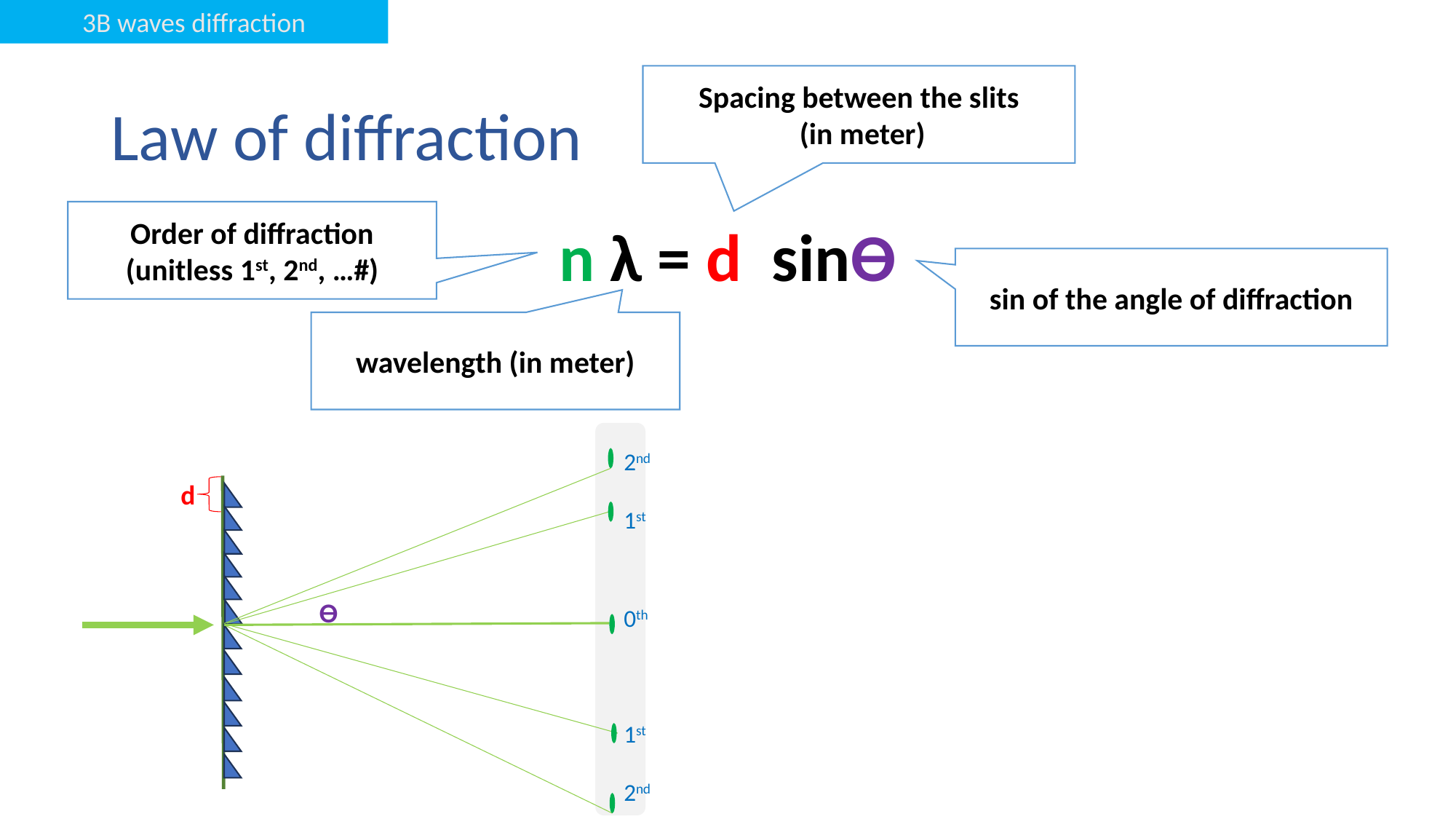

3B waves diffraction
# Law of diffraction
Spacing between the slits
 (in meter)
Order of diffraction
(unitless 1st, 2nd, …#)
n λ = d  sinϴ
sin of the angle of diffraction
wavelength (in meter)

2nd

1st

0th

1st
2nd

d

ϴ